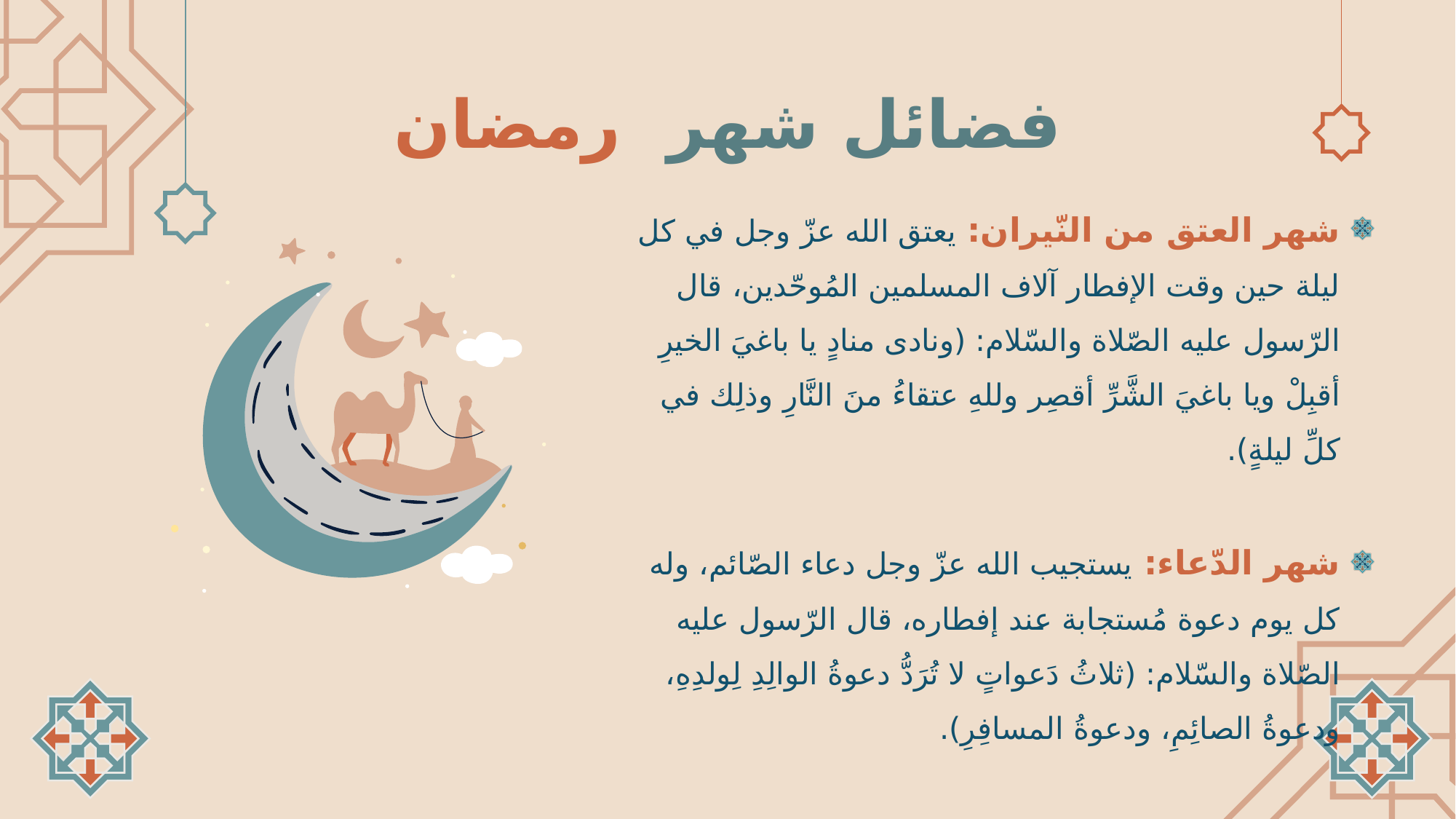

فضائل شهر  رمضان
شهر العتق من النّيران: يعتق الله عزّ وجل في كل ليلة حين وقت الإفطار آلاف المسلمين المُوحّدين، قال الرّسول عليه الصّلاة والسّلام: (ونادى منادٍ يا باغيَ الخيرِ أقبِلْ ويا باغيَ الشَّرِّ أقصِر وللهِ عتقاءُ منَ النَّارِ وذلِك في كلِّ ليلةٍ).

شهر الدّعاء: يستجيب الله عزّ وجل دعاء الصّائم، وله كل يوم دعوة مُستجابة عند إفطاره، قال الرّسول عليه الصّلاة والسّلام: (ثلاثُ دَعواتٍ لا تُرَدُّ دعوةُ الوالِدِ لِولدِهِ، ودعوةُ الصائِمِ، ودعوةُ المسافِرِ).